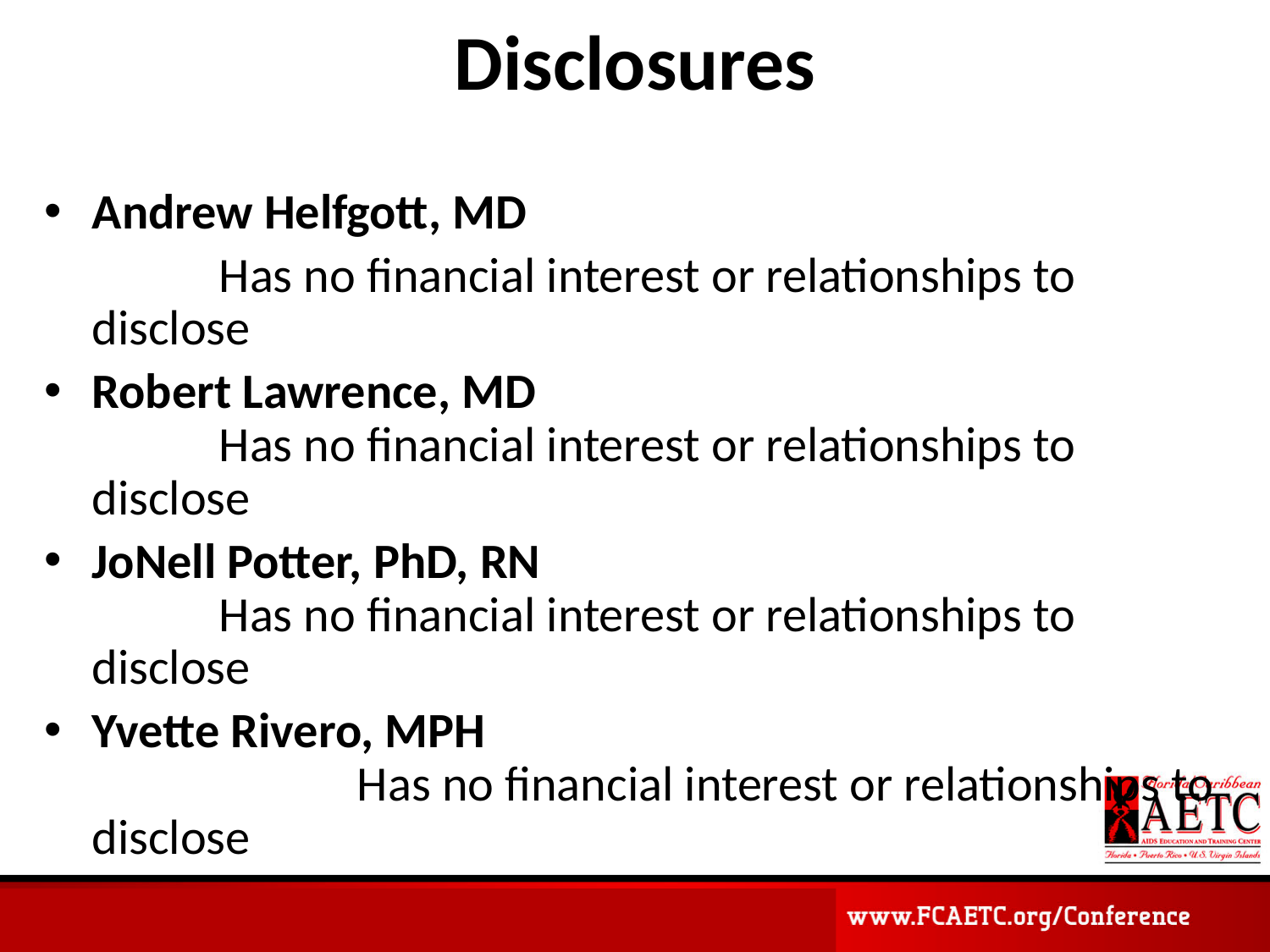

Disclosures
Andrew Helfgott, MD
		Has no financial interest or relationships to disclose
Robert Lawrence, MD						Has no financial interest or relationships to disclose
JoNell Potter, PhD, RN						Has no financial interest or relationships to disclose
Yvette Rivero, MPH							 Has no financial interest or relationships to disclose